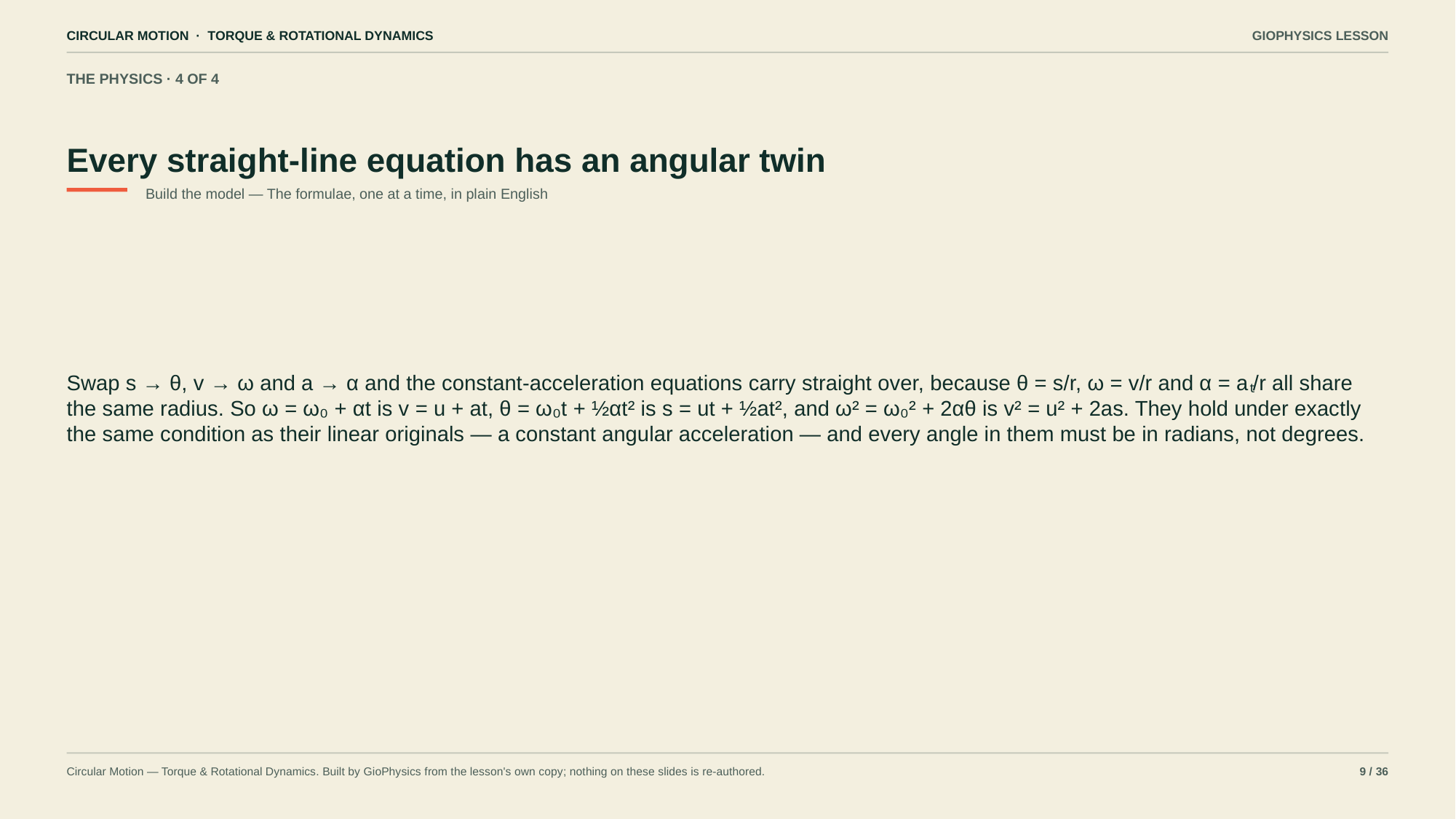

CIRCULAR MOTION  ·  TORQUE & ROTATIONAL DYNAMICS
GIOPHYSICS LESSON

THE PHYSICS · 4 OF 4
Every straight-line equation has an angular twin
Build the model — The formulae, one at a time, in plain English

Swap s → θ, v → ω and a → α and the constant-acceleration equations carry straight over, because θ = s/r, ω = v/r and α = aₜ/r all share the same radius. So ω = ω₀ + αt is v = u + at, θ = ω₀t + ½αt² is s = ut + ½at², and ω² = ω₀² + 2αθ is v² = u² + 2as. They hold under exactly the same condition as their linear originals — a constant angular acceleration — and every angle in them must be in radians, not degrees.

Circular Motion — Torque & Rotational Dynamics. Built by GioPhysics from the lesson's own copy; nothing on these slides is re-authored.
9 / 36